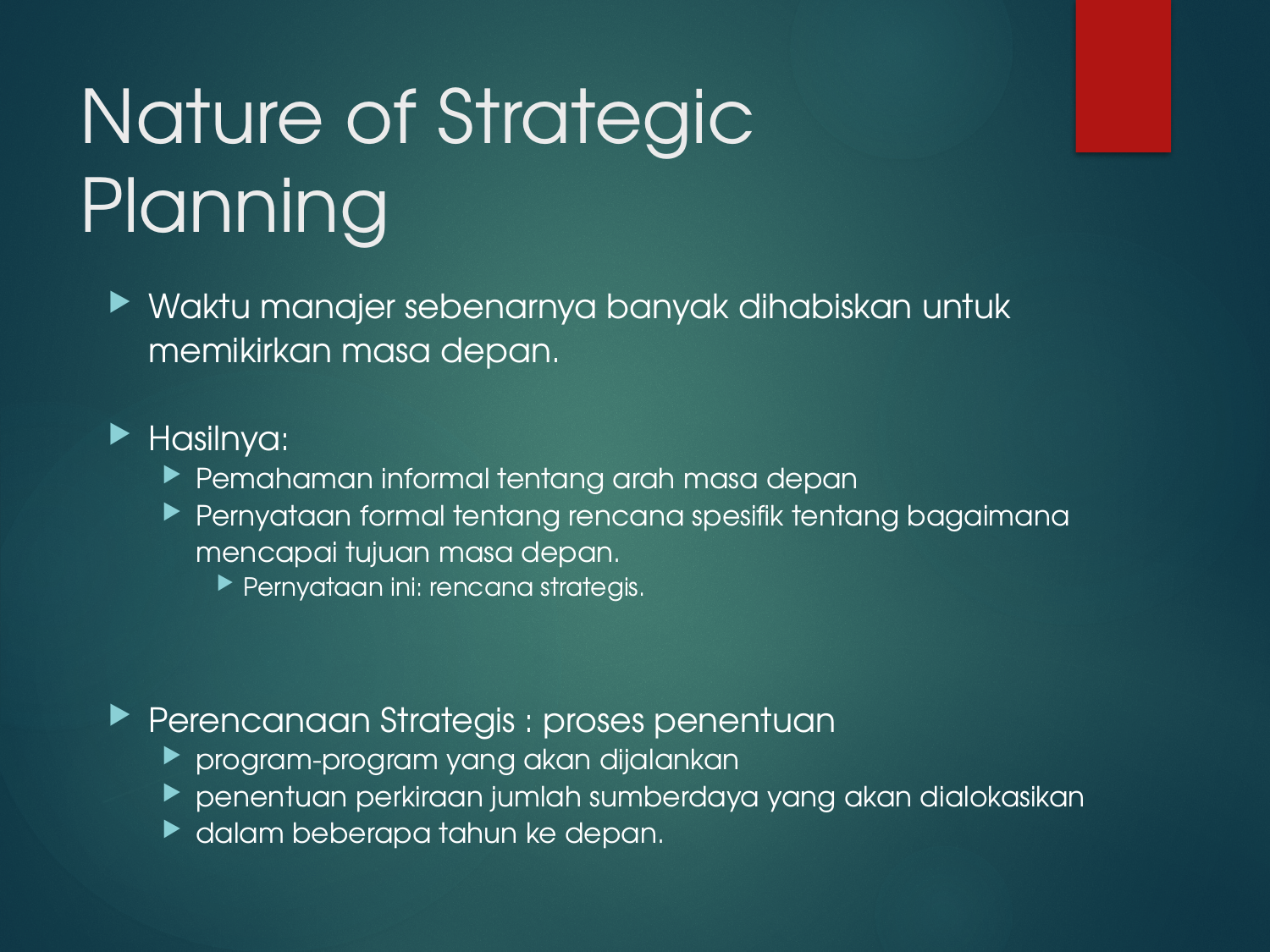

# Nature of Strategic Planning
Waktu manajer sebenarnya banyak dihabiskan untuk memikirkan masa depan.

Hasilnya:
Pemahaman informal tentang arah masa depan
Pernyataan formal tentang rencana spesifik tentang bagaimana mencapai tujuan masa depan.
Pernyataan ini: rencana strategis.

Perencanaan Strategis : proses penentuan
program-program yang akan dijalankan
penentuan perkiraan jumlah sumberdaya yang akan dialokasikan
dalam beberapa tahun ke depan.